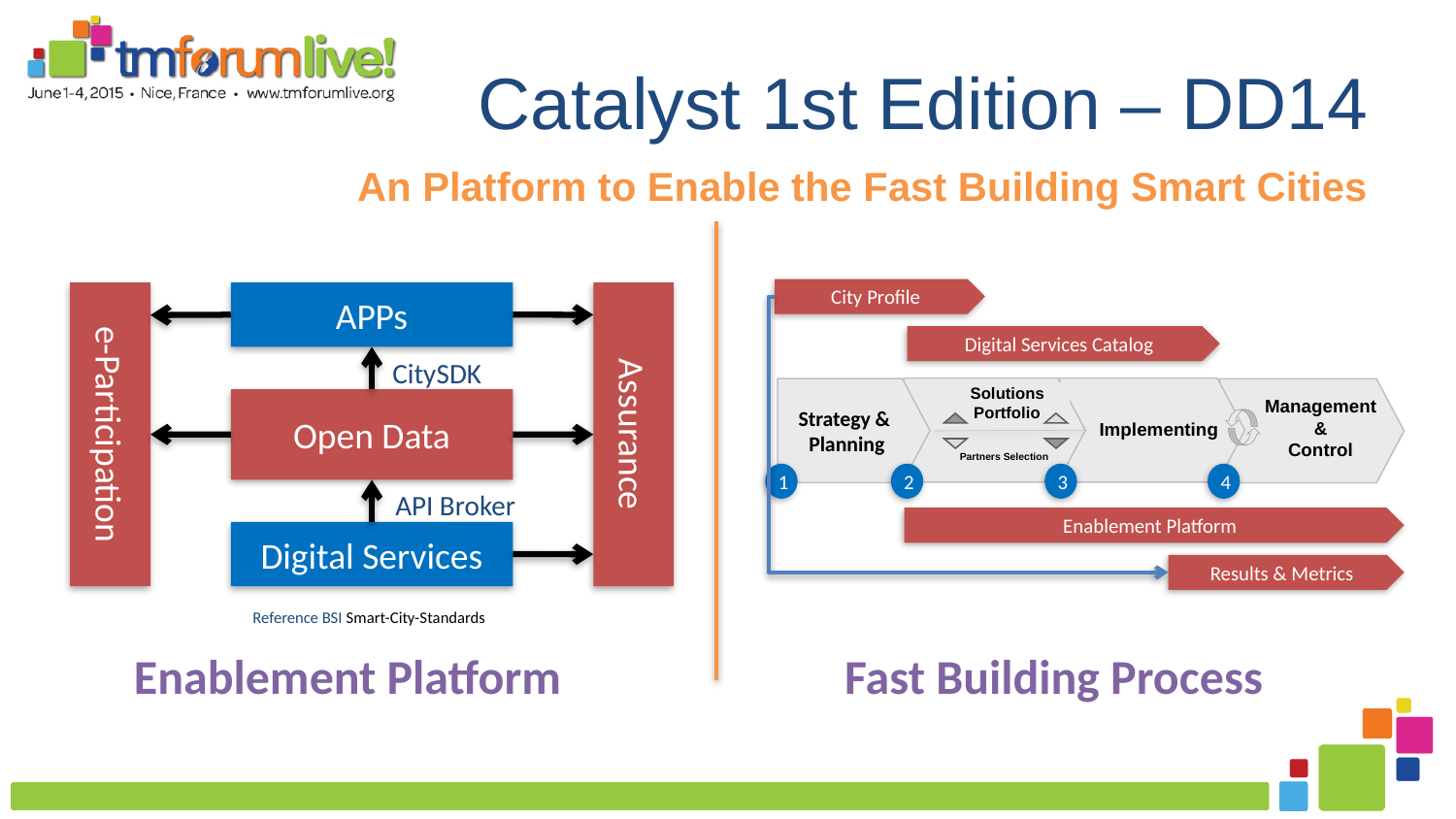

# Catalyst 1st Edition – DD14
An Platform to Enable the Fast Building Smart Cities
City Profile
Digital Services Catalog

Solutions Portfolio

Partners Selection

Implementing
Strategy &
Planning

Management
&
Control

1
2
3
4
Enablement Platform
Results & Metrics
APPs
CitySDK
Open Data
e-Participation
Assurance
API Broker
Digital Services
Reference BSI Smart-City-Standards
Enablement Platform
Fast Building Process